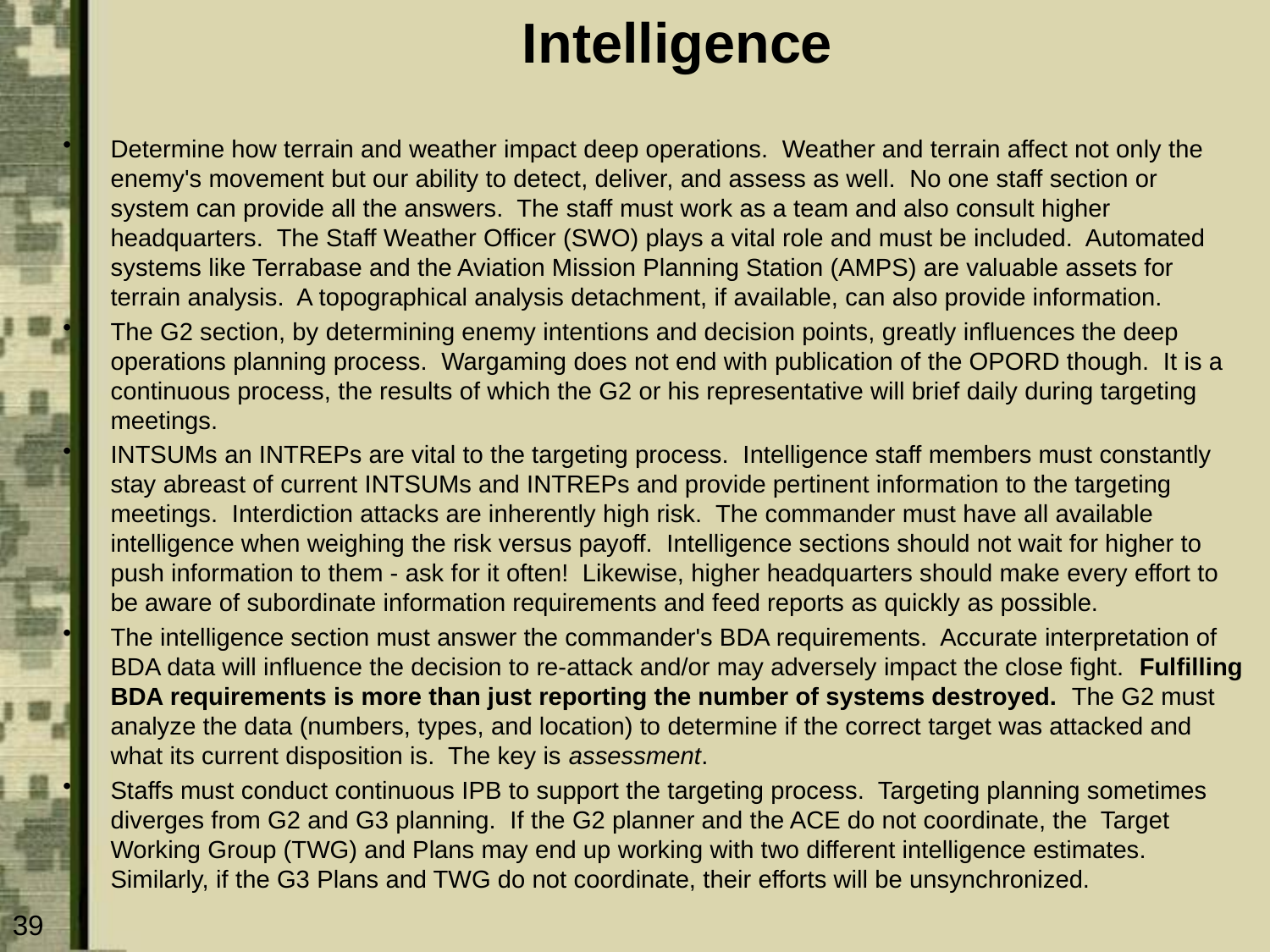

# Intelligence
Determine how terrain and weather impact deep operations.  Weather and terrain affect not only the enemy's movement but our ability to detect, deliver, and assess as well.  No one staff section or system can provide all the answers.  The staff must work as a team and also consult higher headquarters.  The Staff Weather Officer (SWO) plays a vital role and must be included.  Automated systems like Terrabase and the Aviation Mission Planning Station (AMPS) are valuable assets for terrain analysis.  A topographical analysis detachment, if available, can also provide information.
The G2 section, by determining enemy intentions and decision points, greatly influences the deep operations planning process.  Wargaming does not end with publication of the OPORD though.  It is a continuous process, the results of which the G2 or his representative will brief daily during targeting meetings.
INTSUMs an INTREPs are vital to the targeting process.  Intelligence staff members must constantly stay abreast of current INTSUMs and INTREPs and provide pertinent information to the targeting meetings.  Interdiction attacks are inherently high risk.  The commander must have all available intelligence when weighing the risk versus payoff.  Intelligence sections should not wait for higher to push information to them - ask for it often!  Likewise, higher headquarters should make every effort to be aware of subordinate information requirements and feed reports as quickly as possible.
The intelligence section must answer the commander's BDA requirements.  Accurate interpretation of BDA data will influence the decision to re-attack and/or may adversely impact the close fight.  Fulfilling BDA requirements is more than just reporting the number of systems destroyed.  The G2 must analyze the data (numbers, types, and location) to determine if the correct target was attacked and what its current disposition is.  The key is assessment.
Staffs must conduct continuous IPB to support the targeting process.  Targeting planning sometimes diverges from G2 and G3 planning.  If the G2 planner and the ACE do not coordinate, the  Target Working Group (TWG) and Plans may end up working with two different intelligence estimates.  Similarly, if the G3 Plans and TWG do not coordinate, their efforts will be unsynchronized.

39